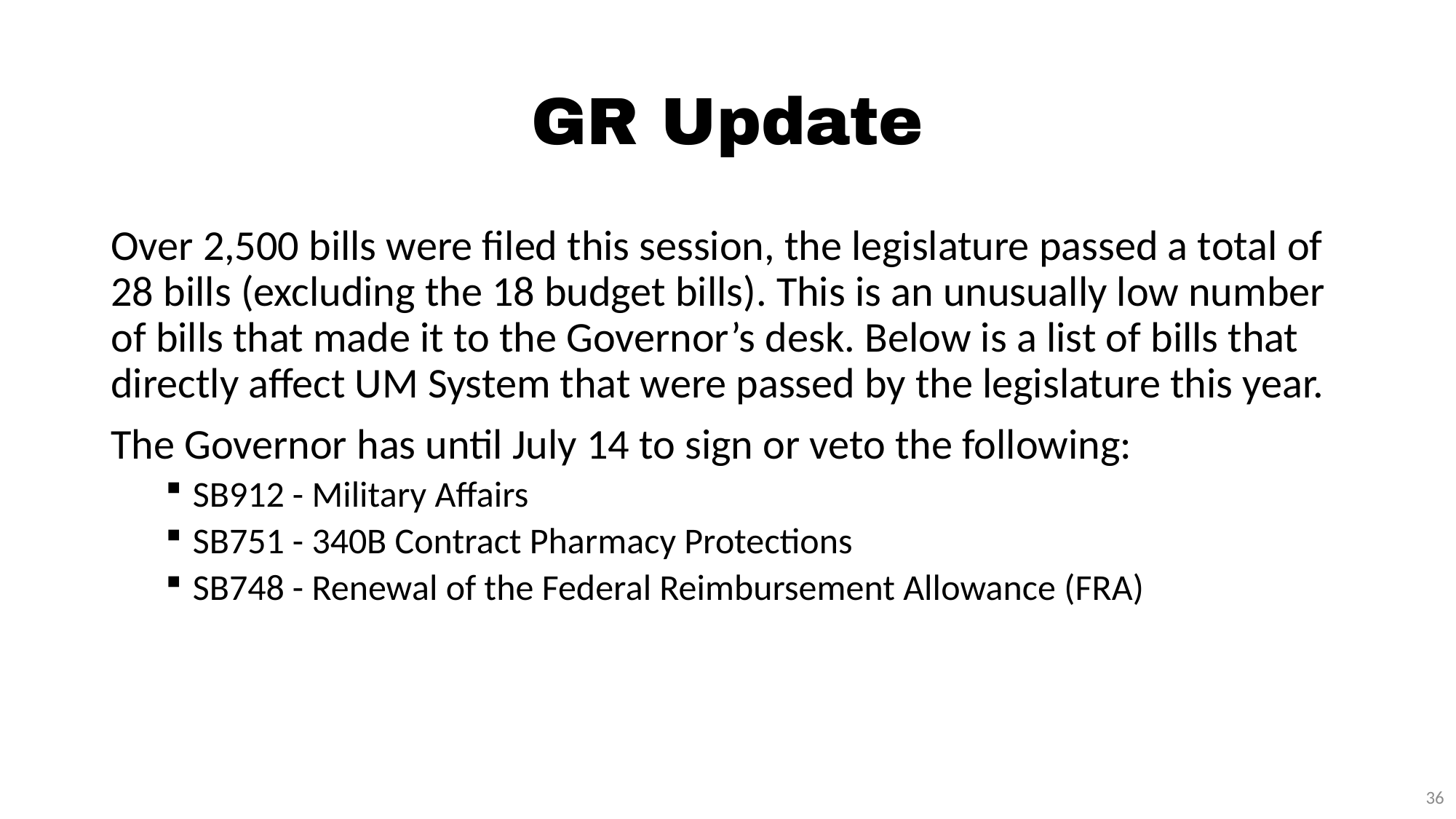

# GR Update
Over 2,500 bills were filed this session, the legislature passed a total of 28 bills (excluding the 18 budget bills). This is an unusually low number of bills that made it to the Governor’s desk. Below is a list of bills that directly affect UM System that were passed by the legislature this year.
The Governor has until July 14 to sign or veto the following:
SB912 - Military Affairs
SB751 - 340B Contract Pharmacy Protections
SB748 - Renewal of the Federal Reimbursement Allowance (FRA)
36